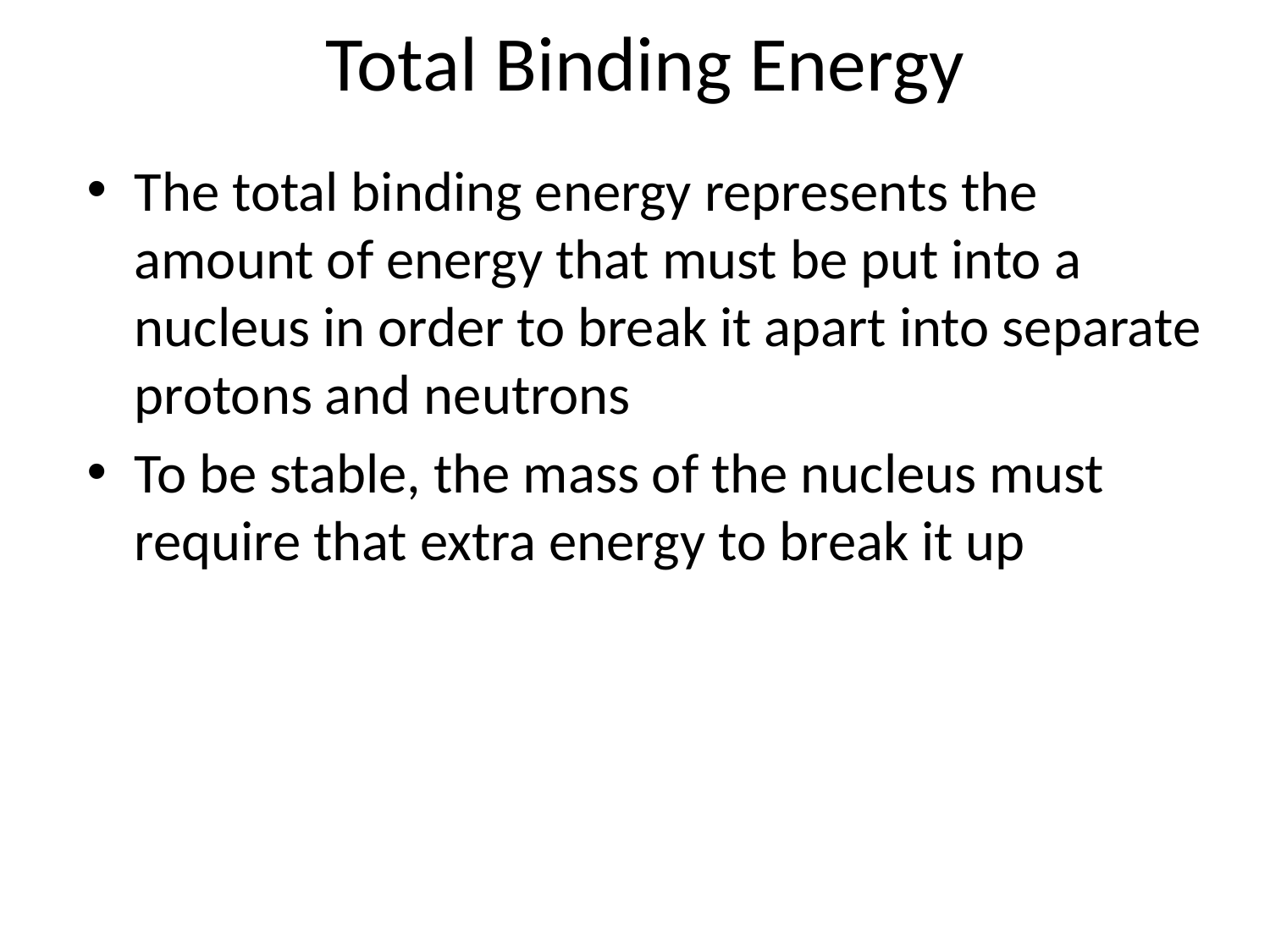

# Total Binding Energy
The total binding energy represents the amount of energy that must be put into a nucleus in order to break it apart into separate protons and neutrons
To be stable, the mass of the nucleus must require that extra energy to break it up